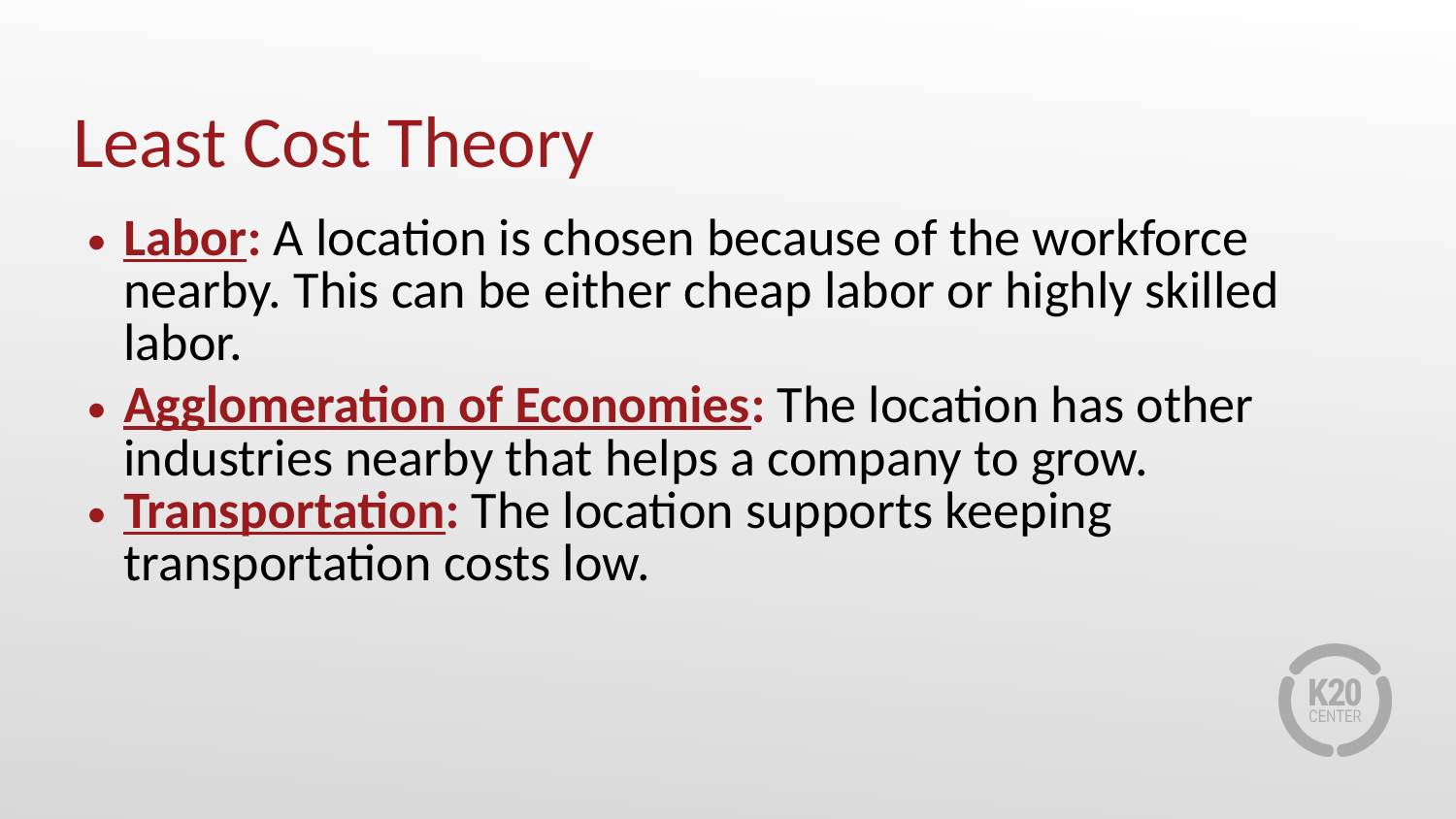

# Least Cost Theory
Labor: A location is chosen because of the workforce nearby. This can be either cheap labor or highly skilled labor.
Agglomeration of Economies: The location has other industries nearby that helps a company to grow.
Transportation: The location supports keeping transportation costs low.